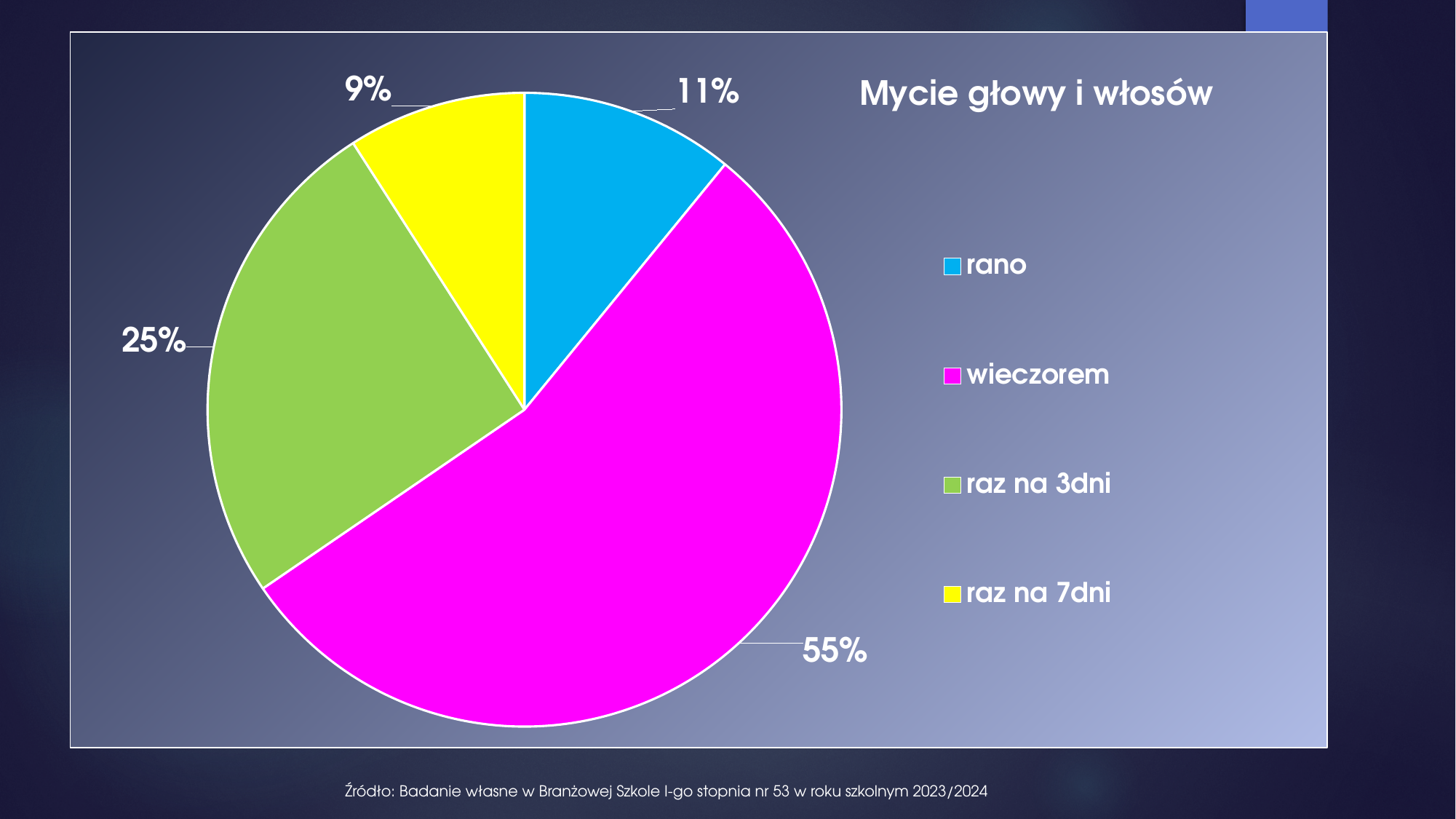

### Chart: Mycie głowy i włosów

| Category |  |
|---|---|
| rano | 0.10909090909090909 |
| wieczorem | 0.5454545454545454 |
| raz na 3dni | 0.2545454545454545 |
| raz na 7dni | 0.09090909090909091 |
Źródło: Badanie własne w Branżowej Szkole I-go stopnia nr 53 w roku szkolnym 2023/2024